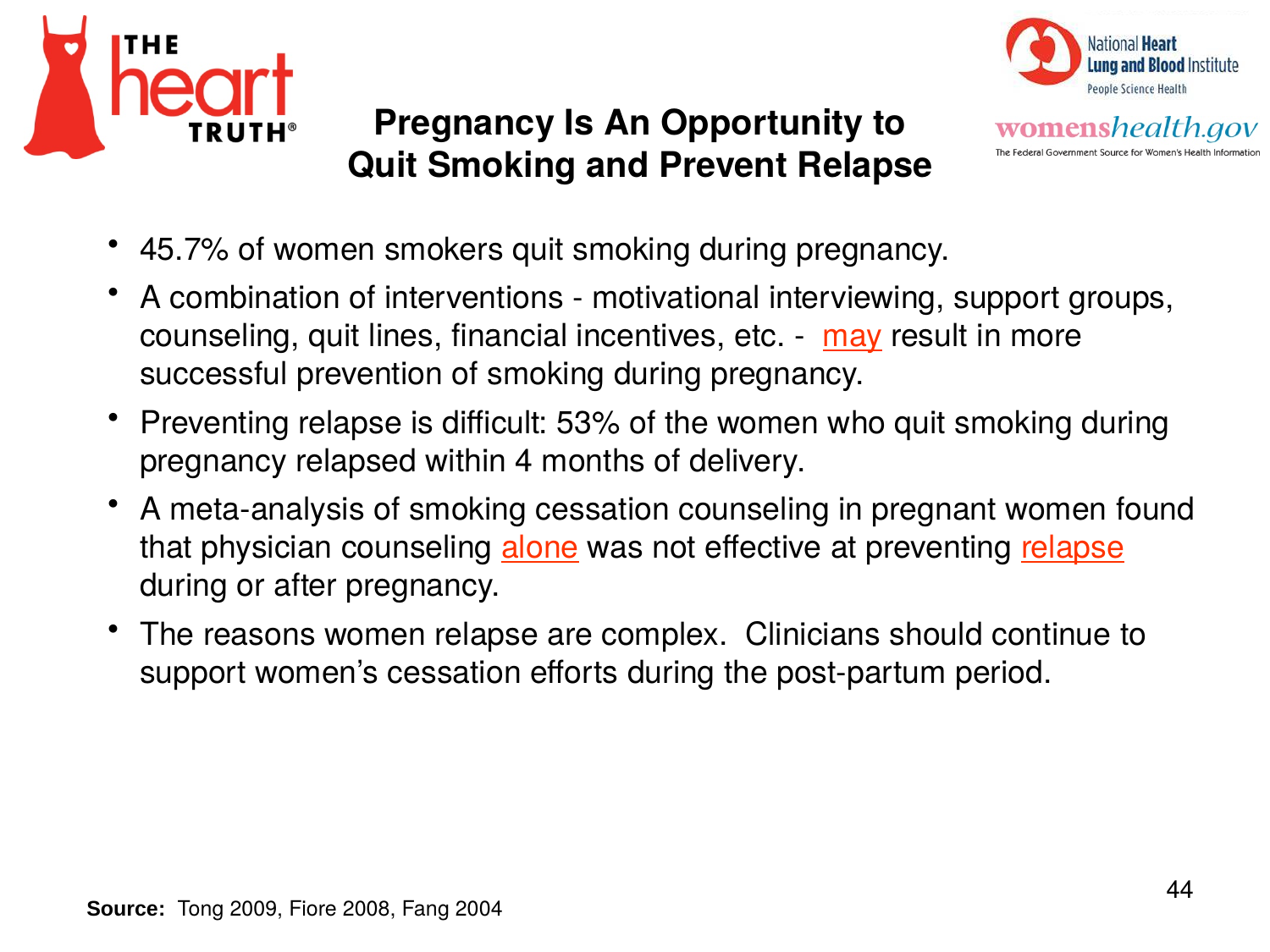

Pregnancy Is An Opportunity to Quit Smoking and Prevent Relapse
45.7% of women smokers quit smoking during pregnancy.
A combination of interventions - motivational interviewing, support groups, counseling, quit lines, financial incentives, etc. -  may result in more successful prevention of smoking during pregnancy.
Preventing relapse is difficult: 53% of the women who quit smoking during pregnancy relapsed within 4 months of delivery.
A meta-analysis of smoking cessation counseling in pregnant women found that physician counseling alone was not effective at preventing relapse during or after pregnancy.
The reasons women relapse are complex.  Clinicians should continue to support women’s cessation efforts during the post-partum period.

44
Source:  Tong 2009, Fiore 2008, Fang 2004